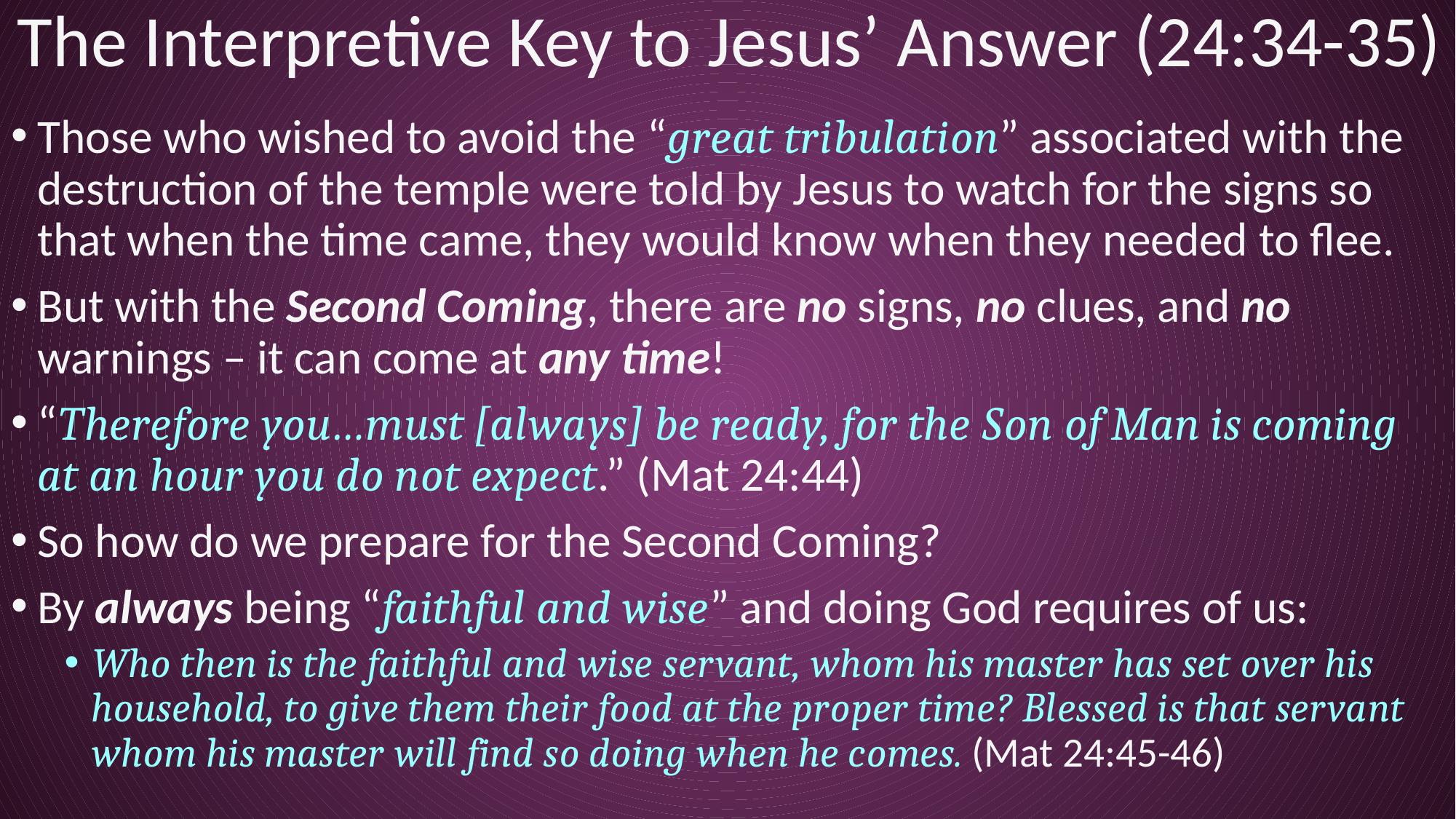

# The Interpretive Key to Jesus’ Answer (24:34-35)
Those who wished to avoid the “great tribulation” associated with the destruction of the temple were told by Jesus to watch for the signs so that when the time came, they would know when they needed to flee.
But with the Second Coming, there are no signs, no clues, and no warnings – it can come at any time!
“Therefore you…must [always] be ready, for the Son of Man is coming at an hour you do not expect.” (Mat 24:44)
So how do we prepare for the Second Coming?
By always being “faithful and wise” and doing God requires of us:
Who then is the faithful and wise servant, whom his master has set over his household, to give them their food at the proper time? Blessed is that servant whom his master will find so doing when he comes. (Mat 24:45-46)